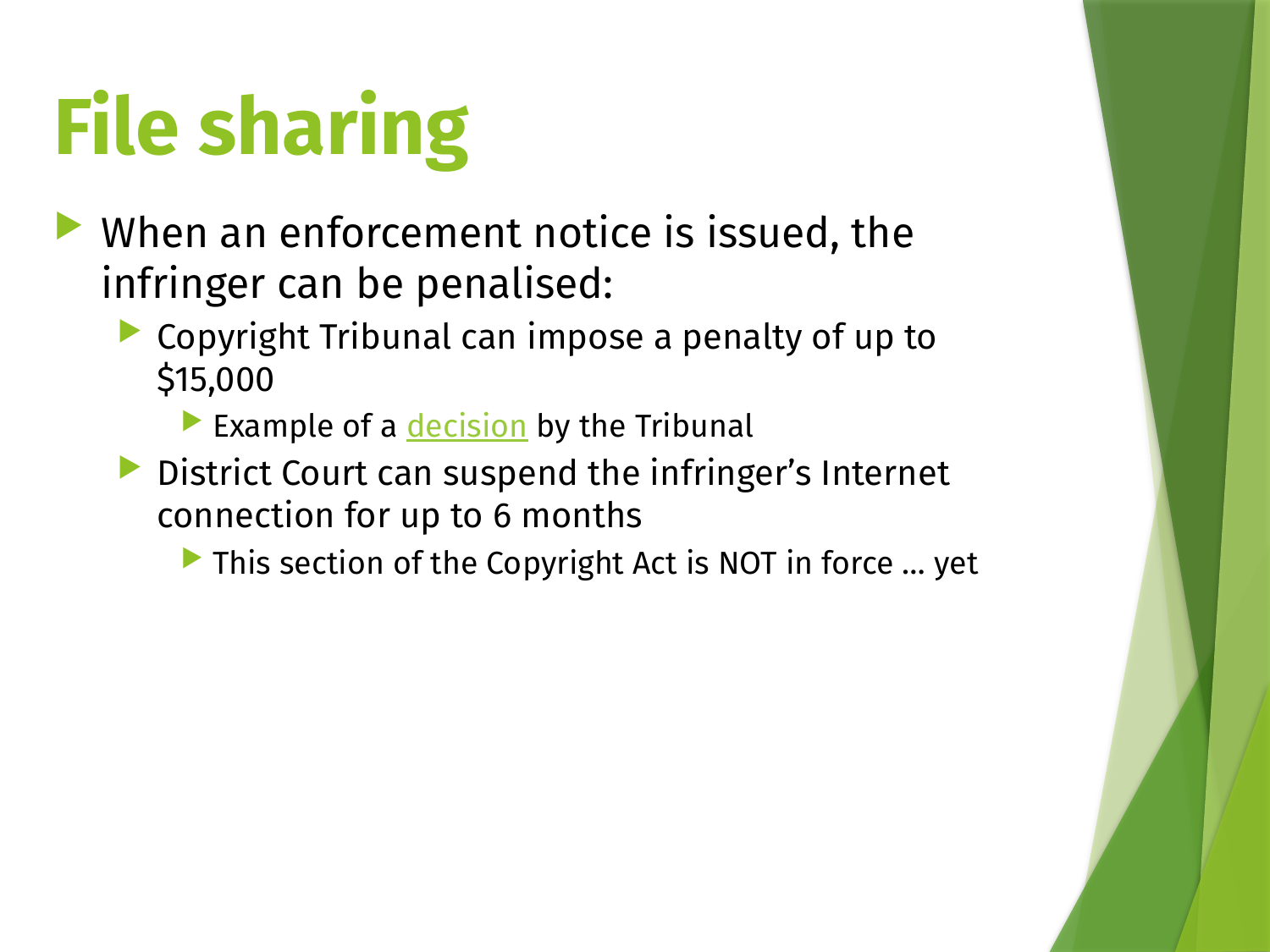

# File sharing
When an enforcement notice is issued, the infringer can be penalised:
Copyright Tribunal can impose a penalty of up to $15,000
Example of a decision by the Tribunal
District Court can suspend the infringer’s Internet connection for up to 6 months
This section of the Copyright Act is NOT in force … yet